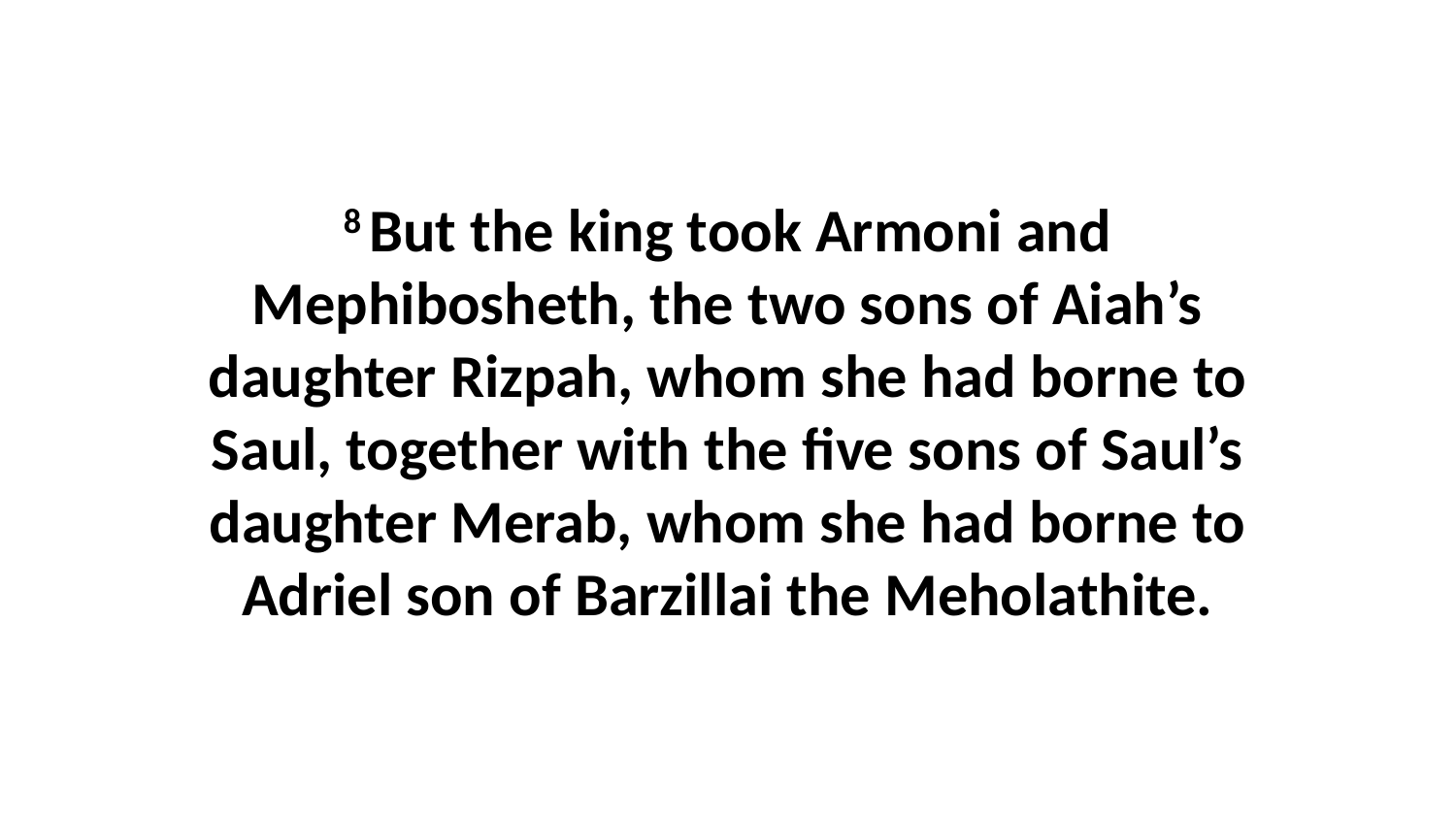

8 But the king took Armoni and Mephibosheth, the two sons of Aiah’s daughter Rizpah, whom she had borne to Saul, together with the five sons of Saul’s daughter Merab, whom she had borne to Adriel son of Barzillai the Meholathite.